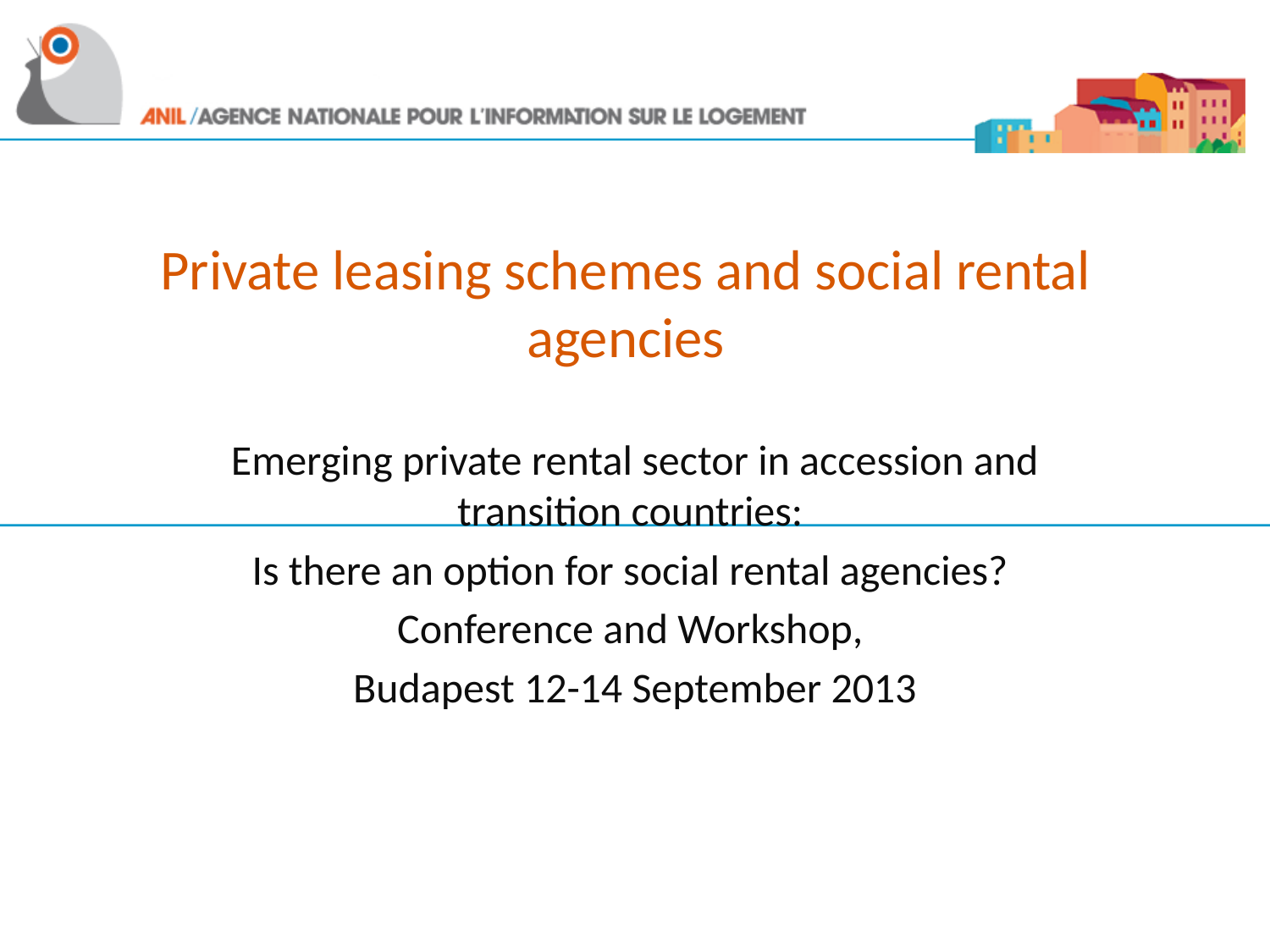

# Private leasing schemes and social rental agencies
Emerging private rental sector in accession and transition countries:
Is there an option for social rental agencies?
Conference and Workshop,
Budapest 12-14 September 2013